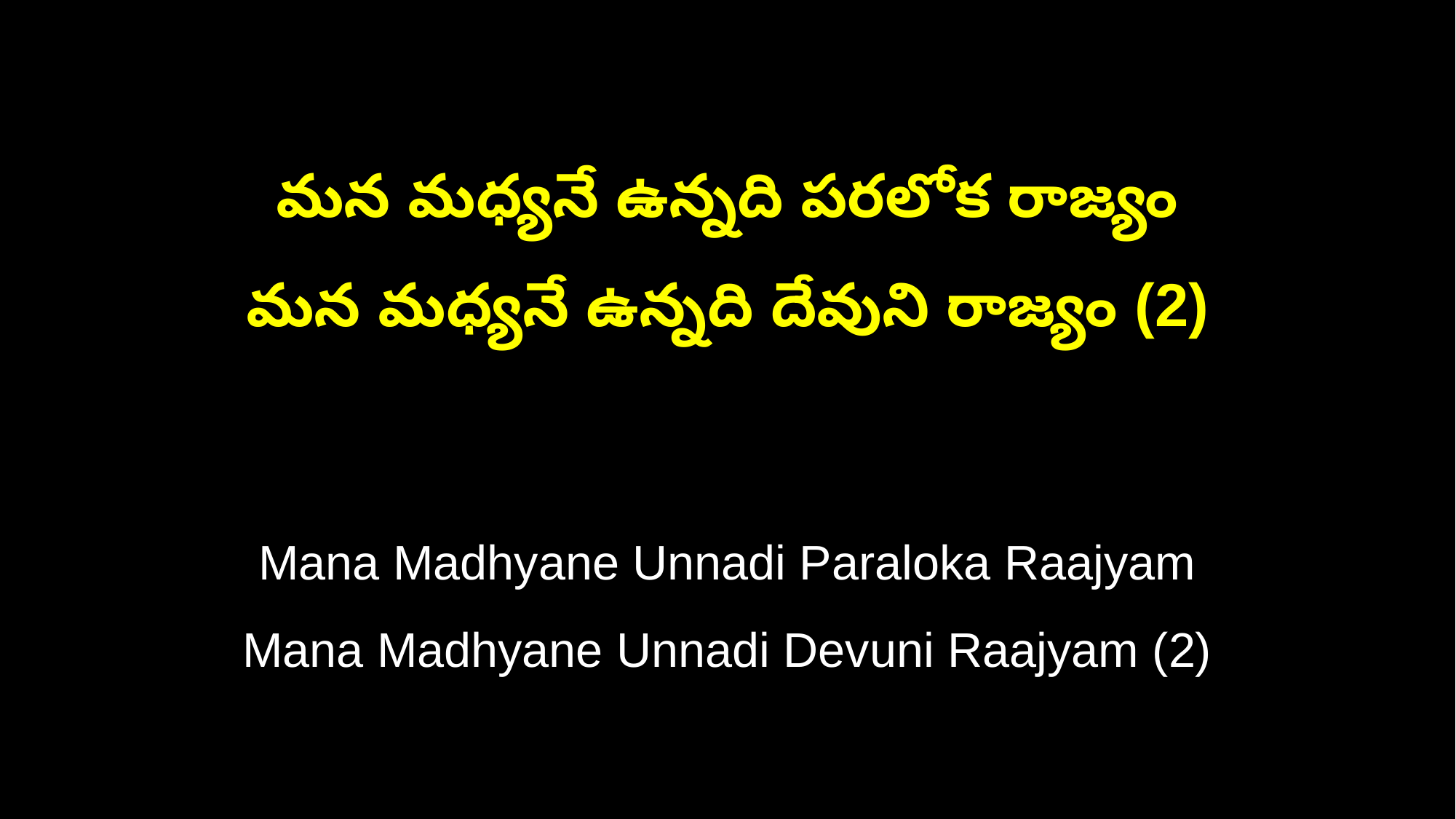

మన మధ్యనే ఉన్నది పరలోక రాజ్యం
మన మధ్యనే ఉన్నది దేవుని రాజ్యం (2)
Mana Madhyane Unnadi Paraloka Raajyam
Mana Madhyane Unnadi Devuni Raajyam (2)